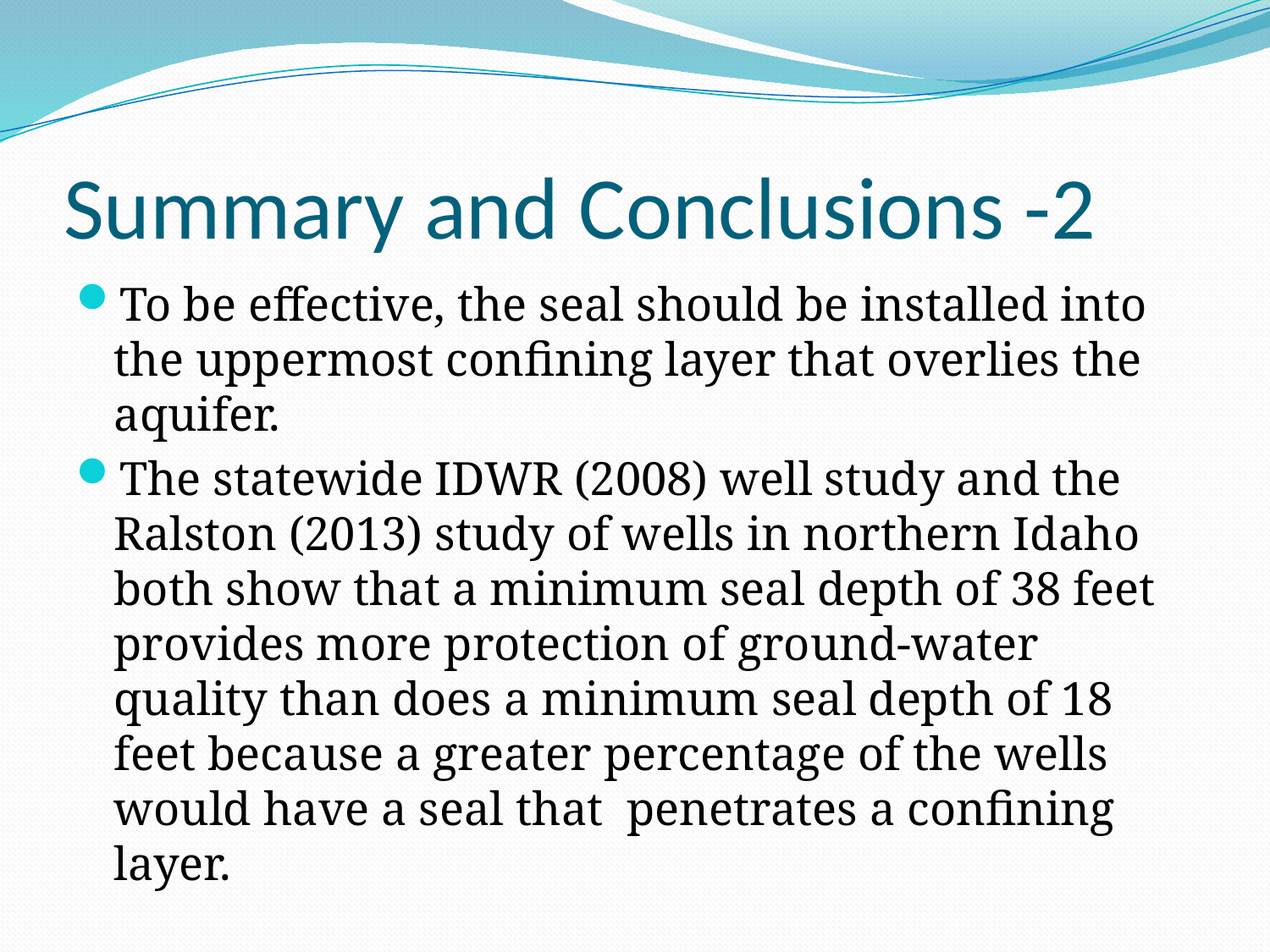

# Summary and Conclusions -2
To be effective, the seal should be installed into the uppermost confining layer that overlies the aquifer.
The statewide IDWR (2008) well study and the Ralston (2013) study of wells in northern Idaho both show that a minimum seal depth of 38 feet provides more protection of ground-water quality than does a minimum seal depth of 18 feet because a greater percentage of the wells would have a seal that  penetrates a confining layer.